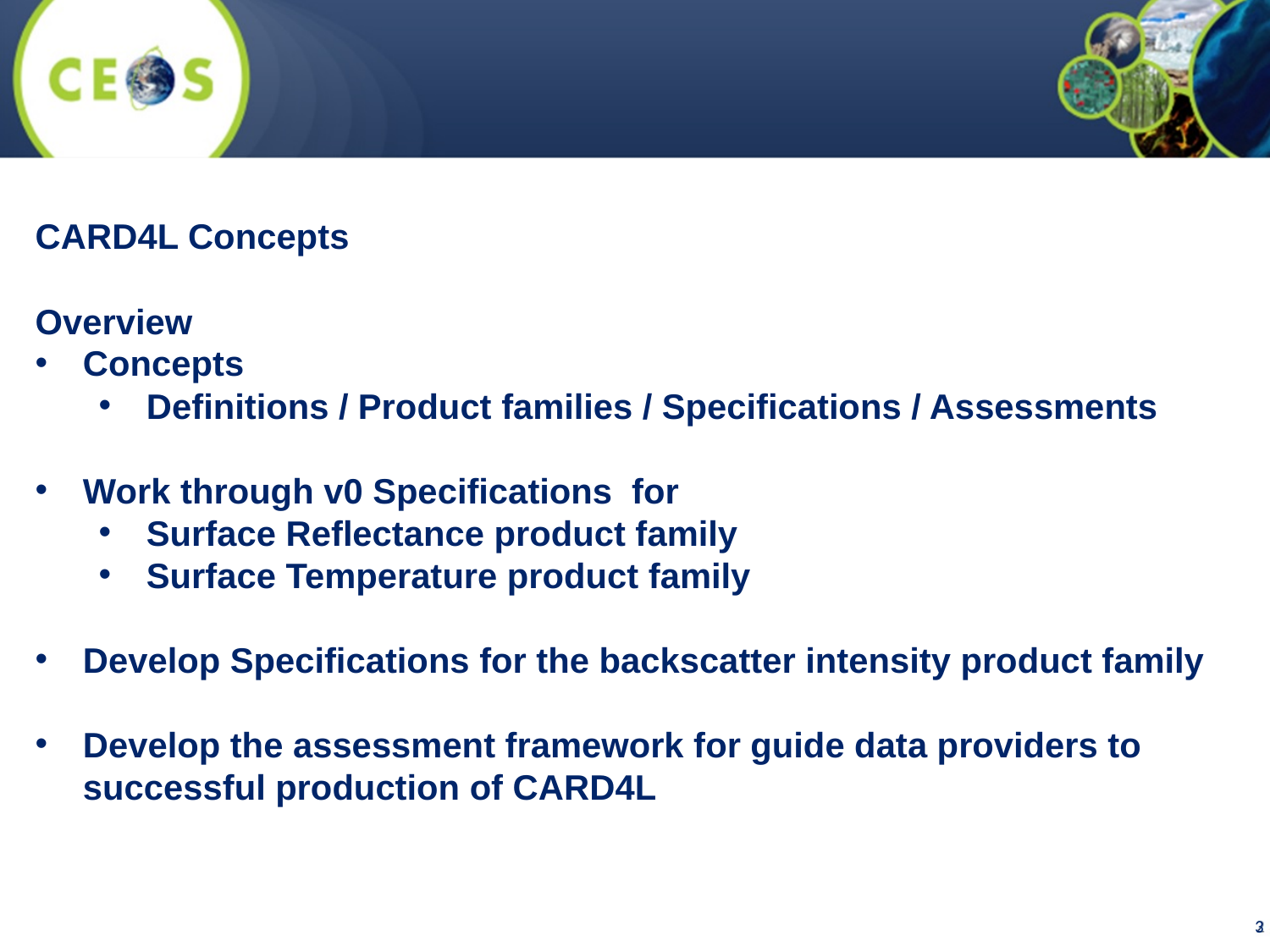

CARD4L Concepts

Overview
Concepts
Definitions / Product families / Specifications / Assessments

Work through v0 Specifications  for
Surface Reflectance product family
Surface Temperature product family

Develop Specifications for the backscatter intensity product family

Develop the assessment framework for guide data providers to successful production of CARD4L

3